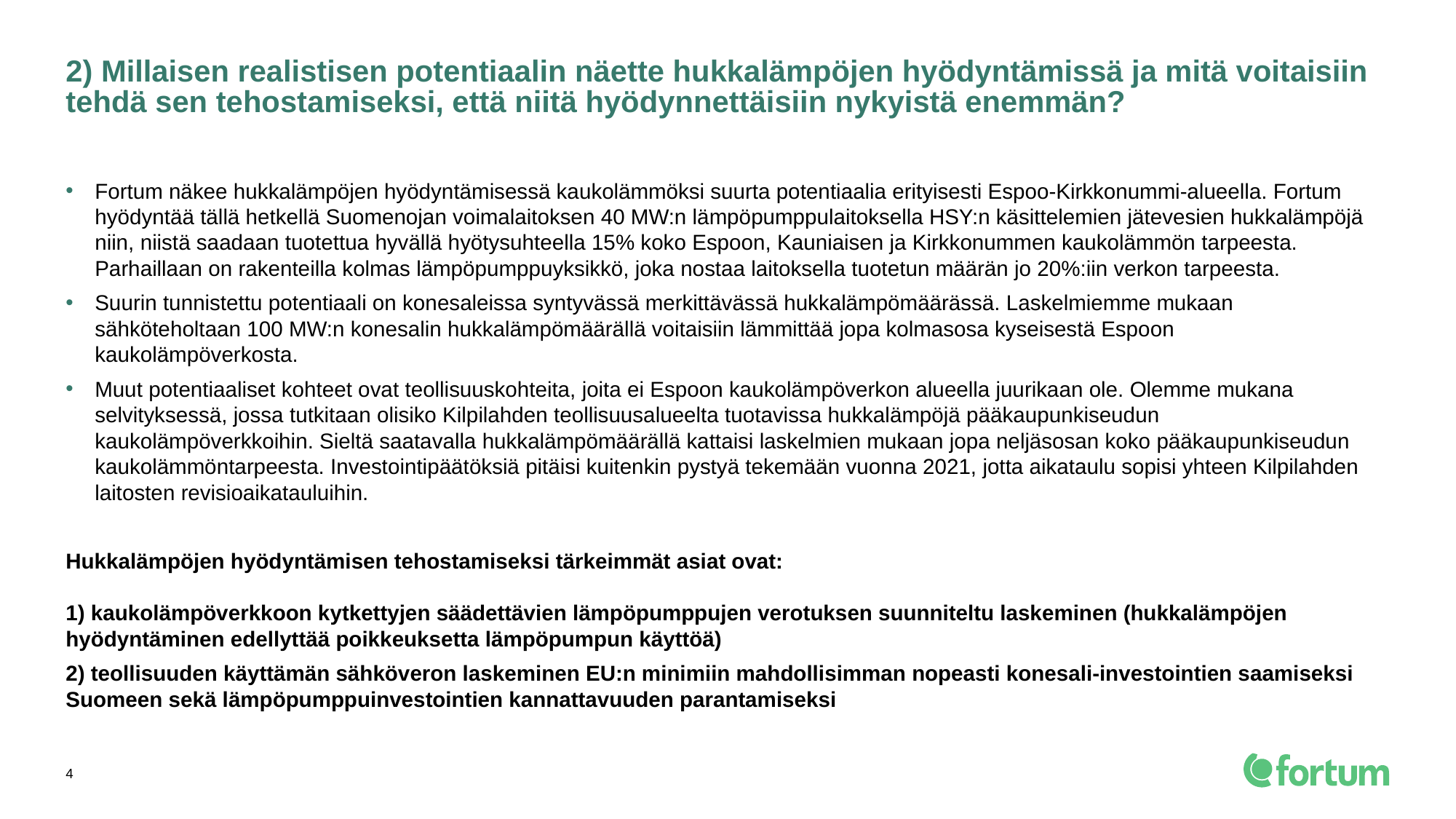

# 2) Millaisen realistisen potentiaalin näette hukkalämpöjen hyödyntämissä ja mitä voitaisiin tehdä sen tehostamiseksi, että niitä hyödynnettäisiin nykyistä enemmän?
Fortum näkee hukkalämpöjen hyödyntämisessä kaukolämmöksi suurta potentiaalia erityisesti Espoo-Kirkkonummi-alueella. Fortum hyödyntää tällä hetkellä Suomenojan voimalaitoksen 40 MW:n lämpöpumppulaitoksella HSY:n käsittelemien jätevesien hukkalämpöjä niin, niistä saadaan tuotettua hyvällä hyötysuhteella 15% koko Espoon, Kauniaisen ja Kirkkonummen kaukolämmön tarpeesta. Parhaillaan on rakenteilla kolmas lämpöpumppuyksikkö, joka nostaa laitoksella tuotetun määrän jo 20%:iin verkon tarpeesta.
Suurin tunnistettu potentiaali on konesaleissa syntyvässä merkittävässä hukkalämpömäärässä. Laskelmiemme mukaan sähköteholtaan 100 MW:n konesalin hukkalämpömäärällä voitaisiin lämmittää jopa kolmasosa kyseisestä Espoon kaukolämpöverkosta.
Muut potentiaaliset kohteet ovat teollisuuskohteita, joita ei Espoon kaukolämpöverkon alueella juurikaan ole. Olemme mukana selvityksessä, jossa tutkitaan olisiko Kilpilahden teollisuusalueelta tuotavissa hukkalämpöjä pääkaupunkiseudun kaukolämpöverkkoihin. Sieltä saatavalla hukkalämpömäärällä kattaisi laskelmien mukaan jopa neljäsosan koko pääkaupunkiseudun kaukolämmöntarpeesta. Investointipäätöksiä pitäisi kuitenkin pystyä tekemään vuonna 2021, jotta aikataulu sopisi yhteen Kilpilahden laitosten revisioaikatauluihin.

Hukkalämpöjen hyödyntämisen tehostamiseksi tärkeimmät asiat ovat:
1) kaukolämpöverkkoon kytkettyjen säädettävien lämpöpumppujen verotuksen suunniteltu laskeminen (hukkalämpöjen hyödyntäminen edellyttää poikkeuksetta lämpöpumpun käyttöä)
2) teollisuuden käyttämän sähköveron laskeminen EU:n minimiin mahdollisimman nopeasti konesali-investointien saamiseksi Suomeen sekä lämpöpumppuinvestointien kannattavuuden parantamiseksi

4